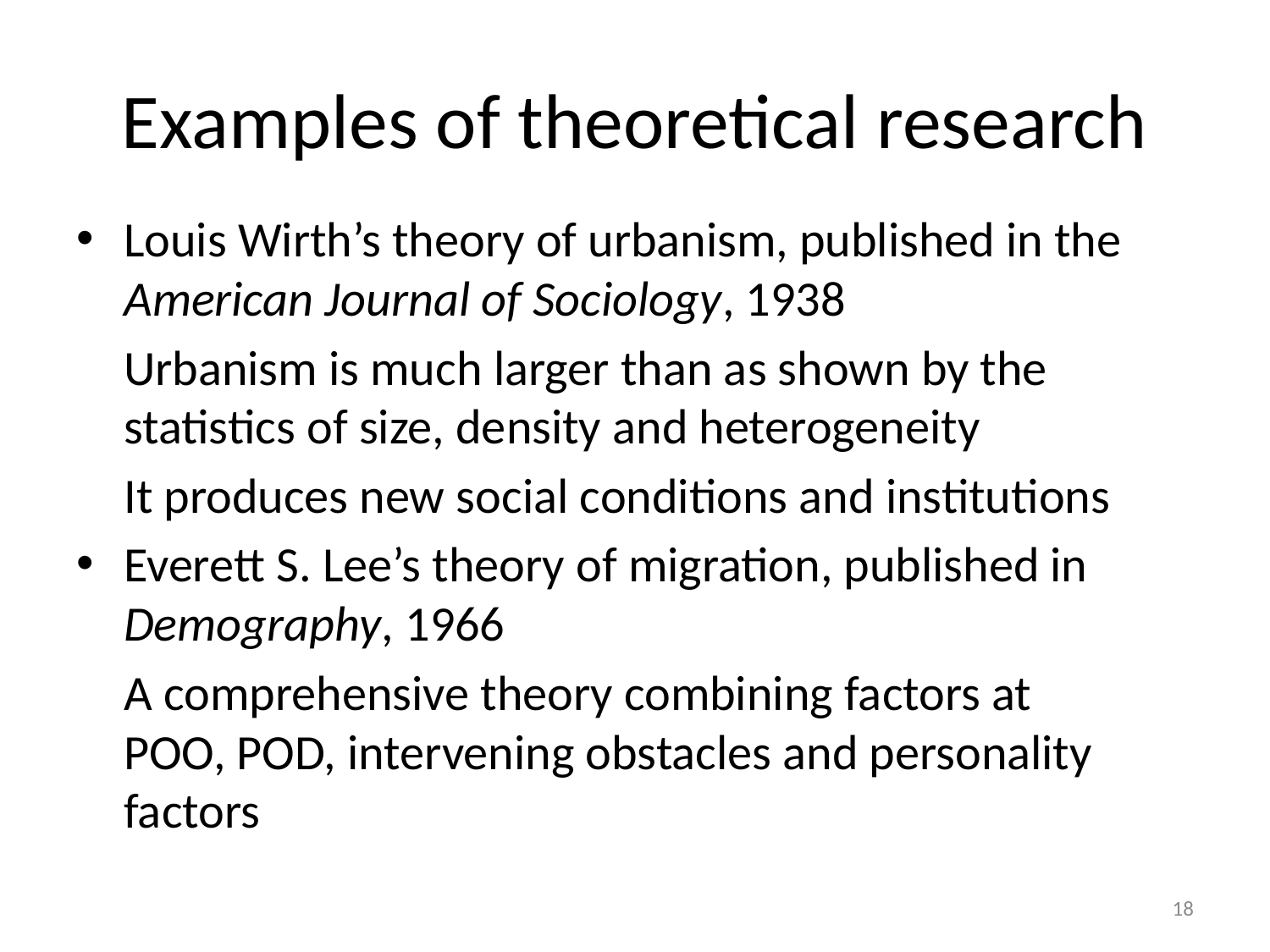

# Examples of theoretical research
Louis Wirth’s theory of urbanism, published in the American Journal of Sociology, 1938
	Urbanism is much larger than as shown by the statistics of size, density and heterogeneity
	It produces new social conditions and institutions
Everett S. Lee’s theory of migration, published in Demography, 1966
	A comprehensive theory combining factors at POO, POD, intervening obstacles and personality factors
18